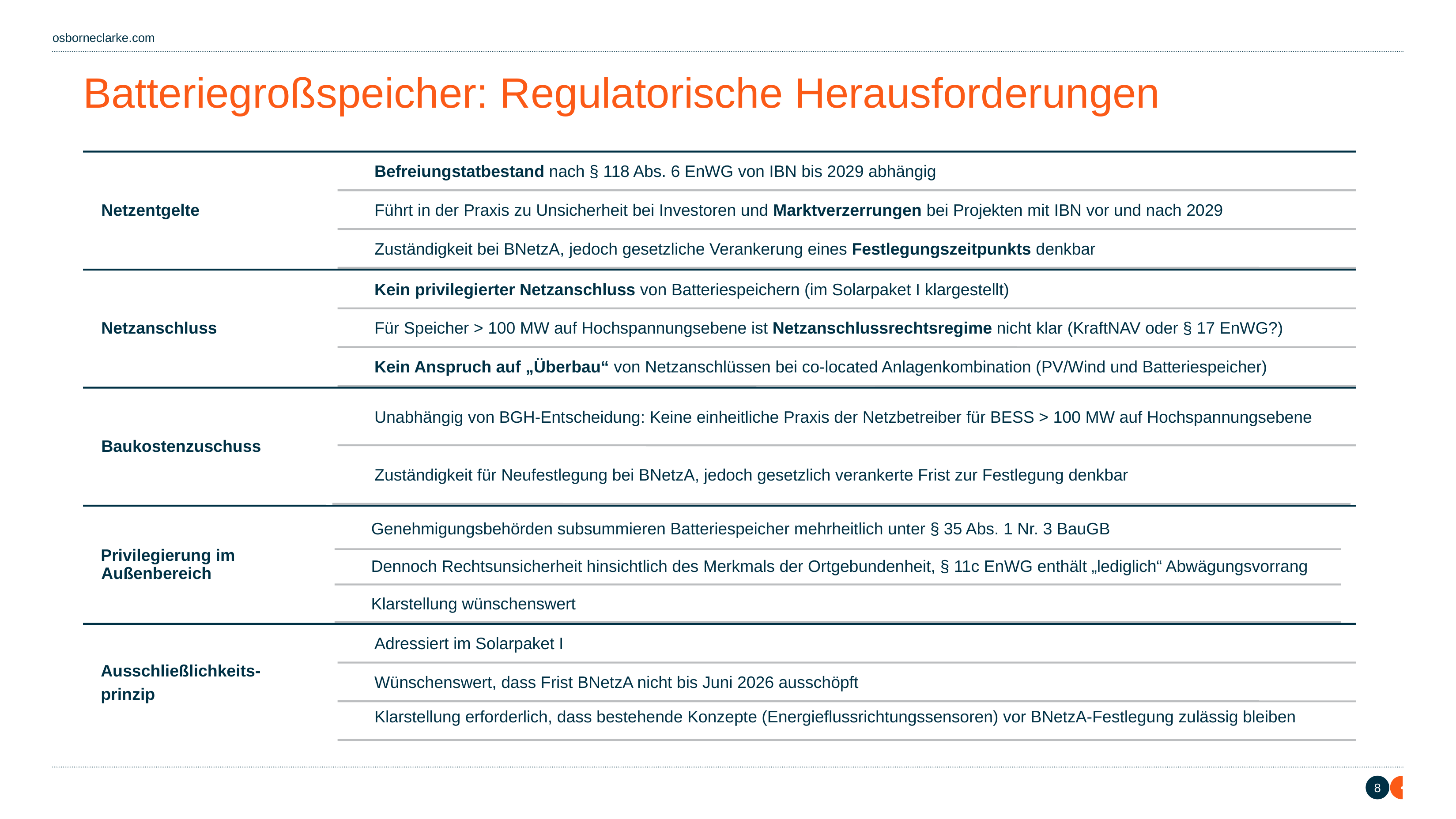

# Batteriegroßspeicher: Regulatorische Herausforderungen
Netzentgelte
Befreiungstatbestand nach § 118 Abs. 6 EnWG von IBN bis 2029 abhängig
Führt in der Praxis zu Unsicherheit bei Investoren und Marktverzerrungen bei Projekten mit IBN vor und nach 2029
Zuständigkeit bei BNetzA, jedoch gesetzliche Verankerung eines Festlegungszeitpunkts denkbar
Netzanschluss
Kein privilegierter Netzanschluss von Batteriespeichern (im Solarpaket I klargestellt)
Für Speicher > 100 MW auf Hochspannungsebene ist Netzanschlussrechtsregime nicht klar (KraftNAV oder § 17 EnWG?)
Kein Anspruch auf „Überbau“ von Netzanschlüssen bei co-located Anlagenkombination (PV/Wind und Batteriespeicher)
Baukostenzuschuss
Unabhängig von BGH-Entscheidung: Keine einheitliche Praxis der Netzbetreiber für BESS > 100 MW auf Hochspannungsebene
Zuständigkeit für Neufestlegung bei BNetzA, jedoch gesetzlich verankerte Frist zur Festlegung denkbar
Privilegierung im Außenbereich
Genehmigungsbehörden subsummieren Batteriespeicher mehrheitlich unter § 35 Abs. 1 Nr. 3 BauGB
Dennoch Rechtsunsicherheit hinsichtlich des Merkmals der Ortgebundenheit, § 11c EnWG enthält „lediglich“ Abwägungsvorrang
Klarstellung wünschenswert
Ausschließlichkeits-
prinzip
Adressiert im Solarpaket I
Wünschenswert, dass Frist BNetzA nicht bis Juni 2026 ausschöpft
Klarstellung erforderlich, dass bestehende Konzepte (Energieflussrichtungssensoren) vor BNetzA-Festlegung zulässig bleiben